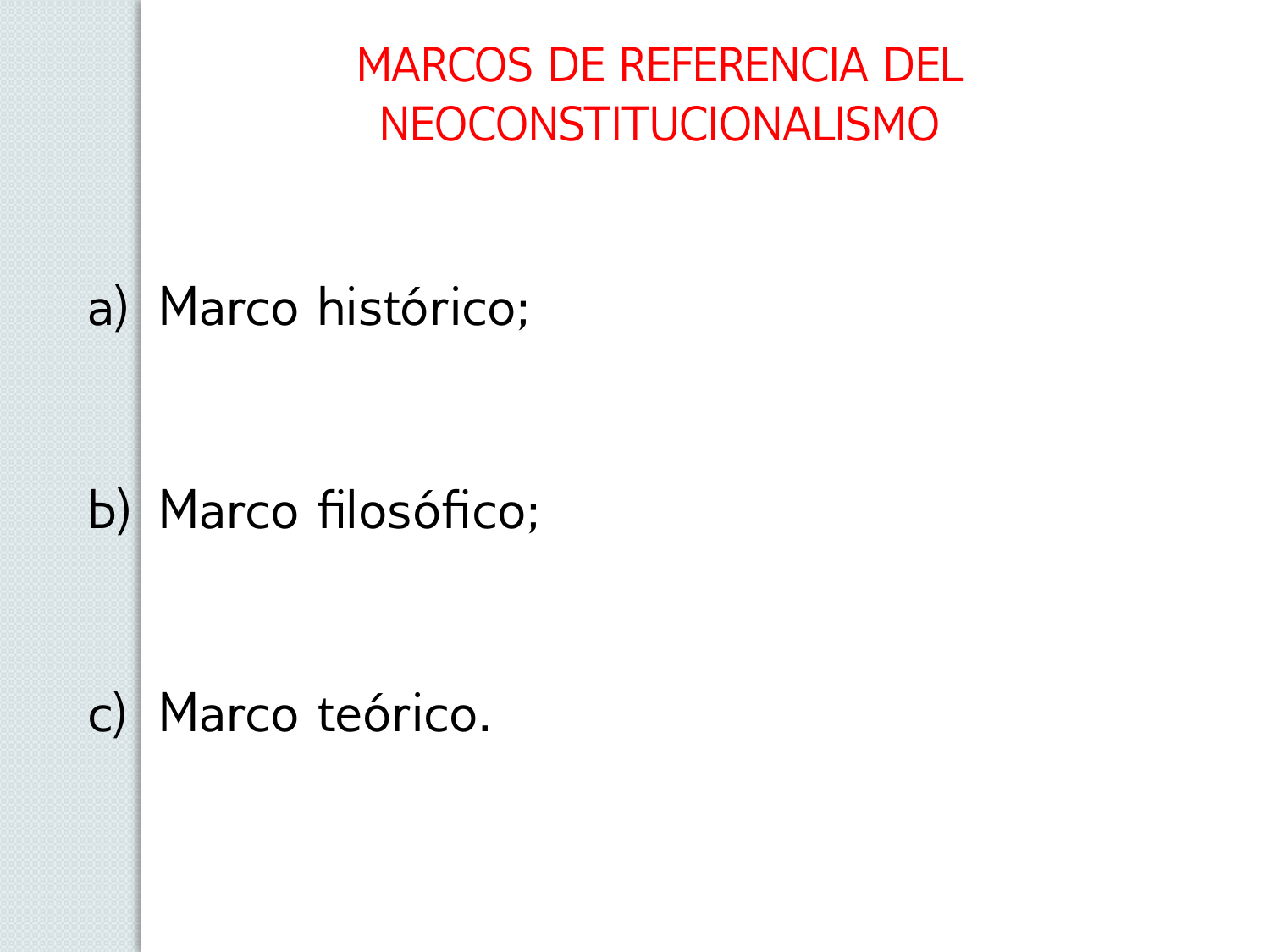

MARCOS DE REFERENCIA DEL NEOCONSTITUCIONALISMO

Marco histórico;

Marco filosófico;

Marco teórico.